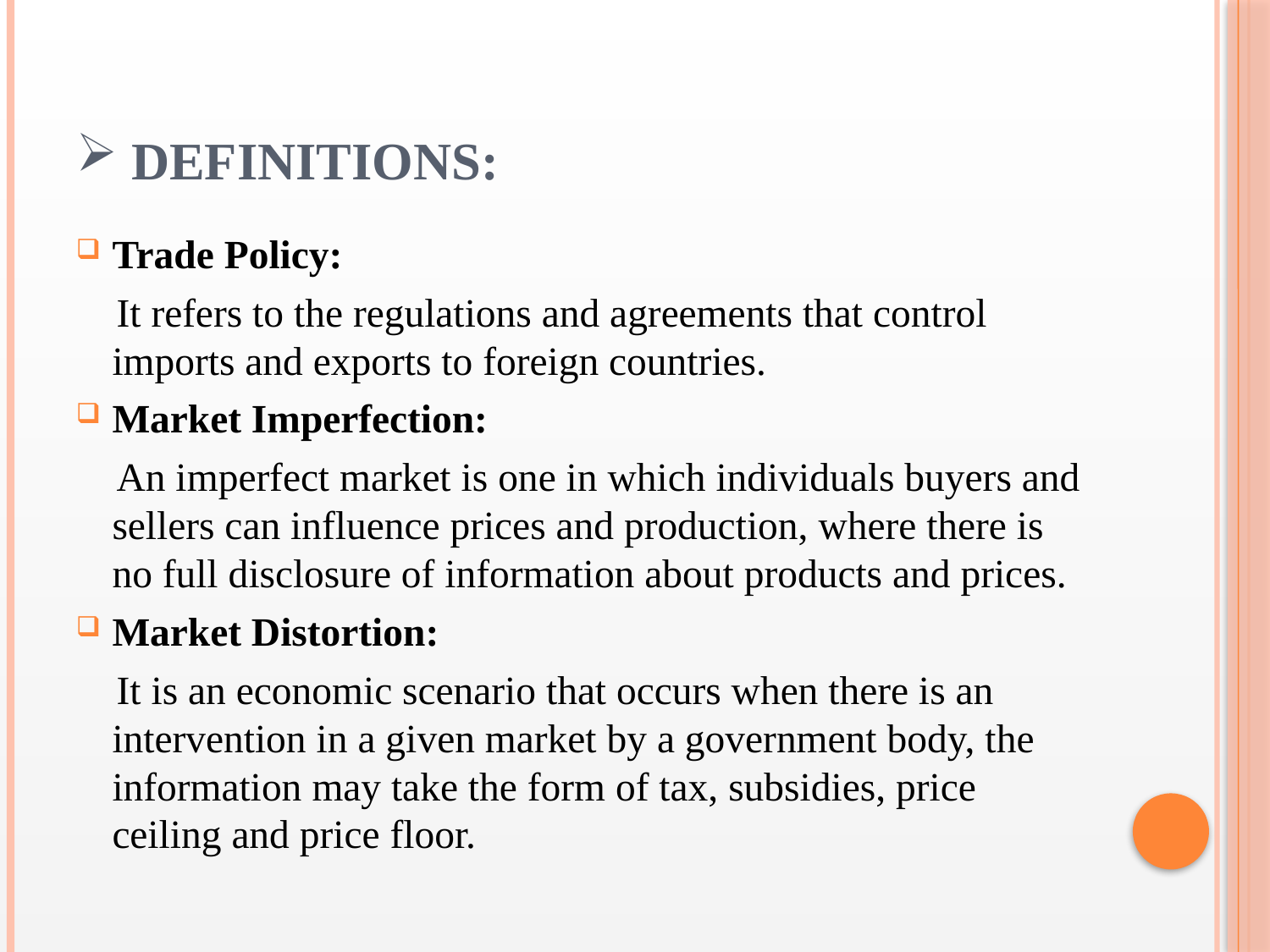

# Definitions:
Trade Policy:
    It refers to the regulations and agreements that control imports and exports to foreign countries.
Market Imperfection:
    An imperfect market is one in which individuals buyers and sellers can influence prices and production, where there is no full disclosure of information about products and prices.
Market Distortion:
    It is an economic scenario that occurs when there is an intervention in a given market by a government body, the information may take the form of tax, subsidies, price ceiling and price floor.